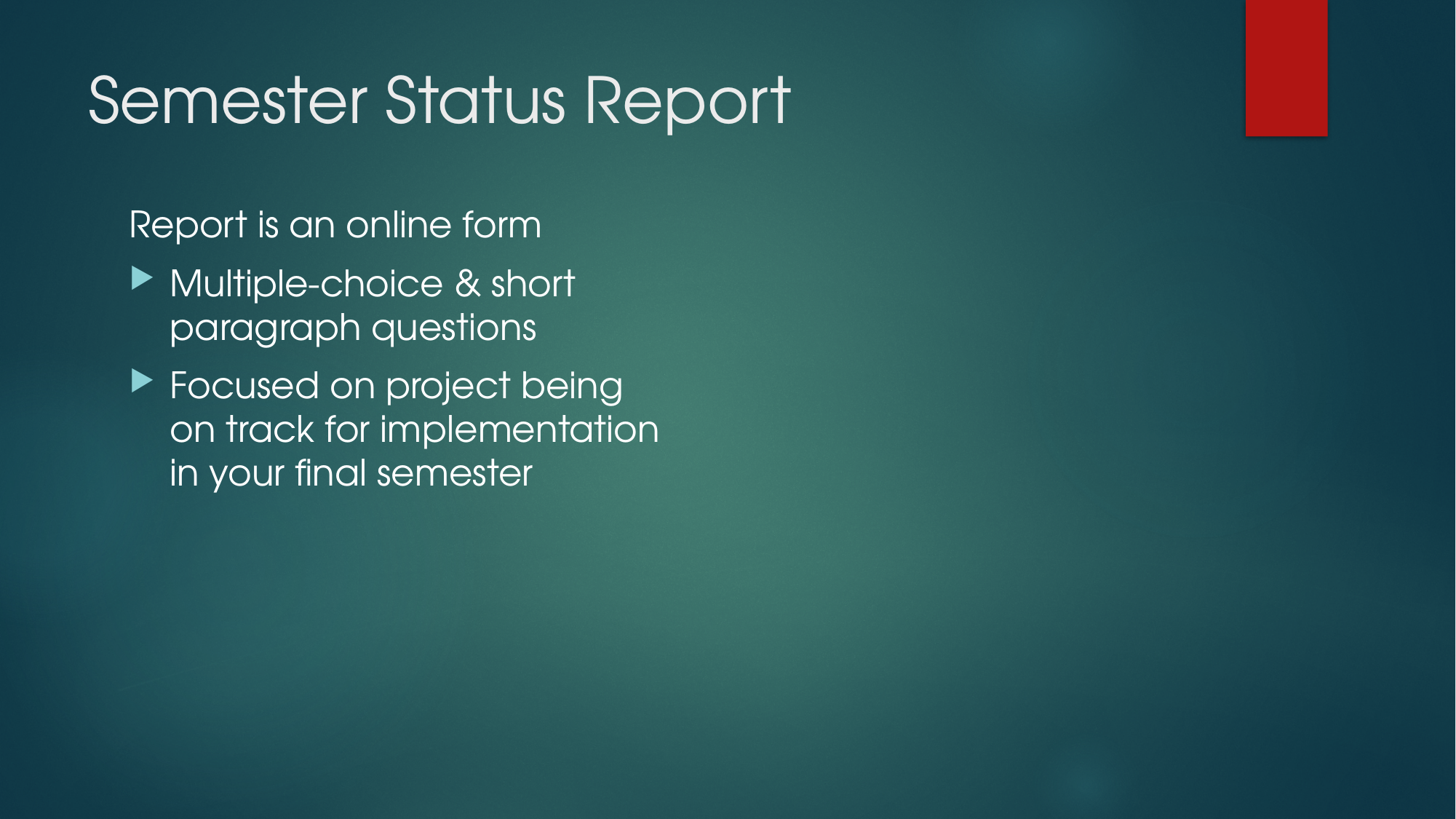

# Semester Status Report
Report is an online form
Multiple-choice & short paragraph questions
Focused on project being on track for implementation in your final semester